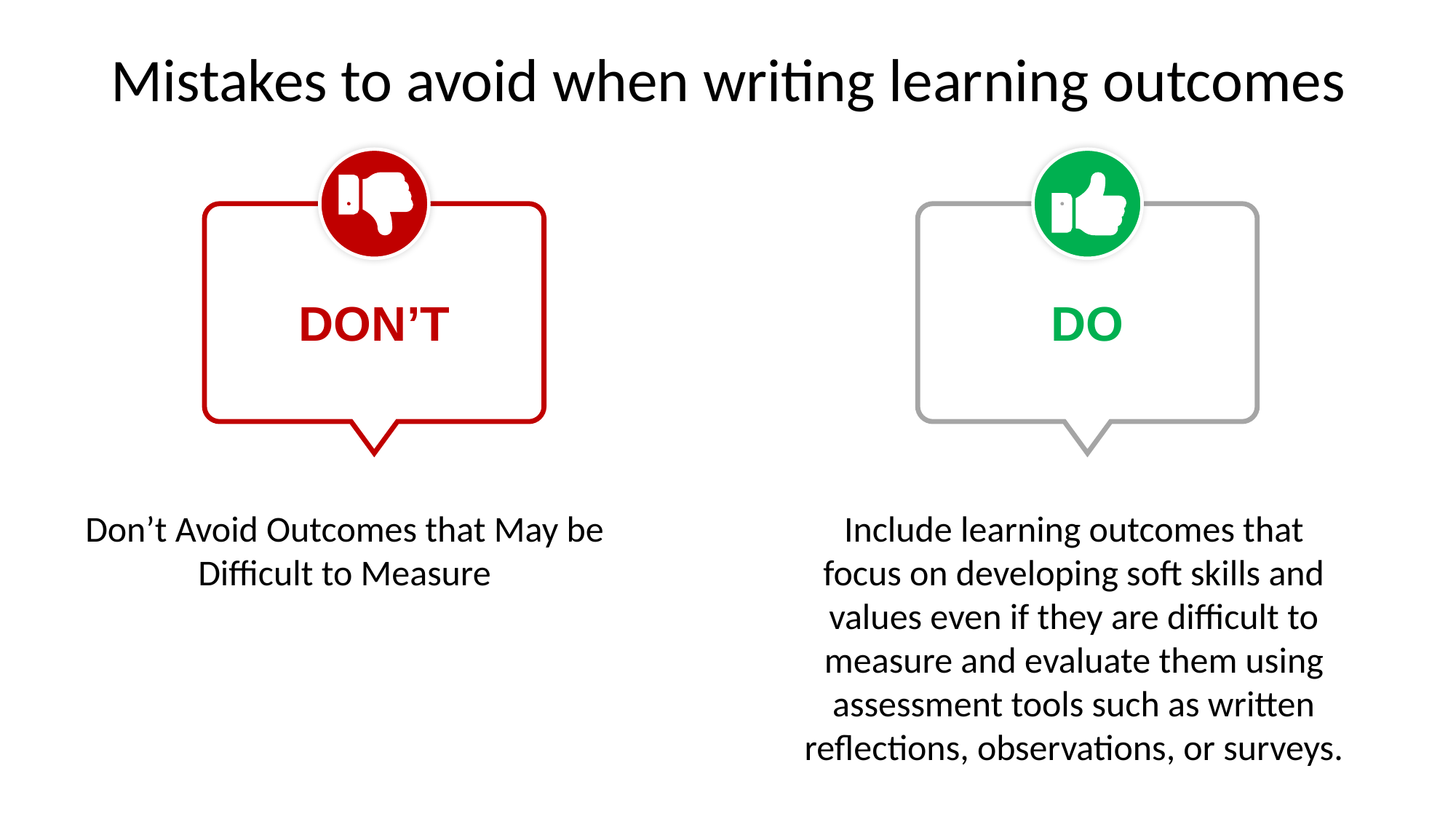

# Mistakes to avoid when writing learning outcomes

DON’T

DO
Don’t Avoid Outcomes that May be Difficult to Measure

Include learning outcomes that focus on developing soft skills and values even if they are difficult to measure and evaluate them using assessment tools such as written reflections, observations, or surveys.